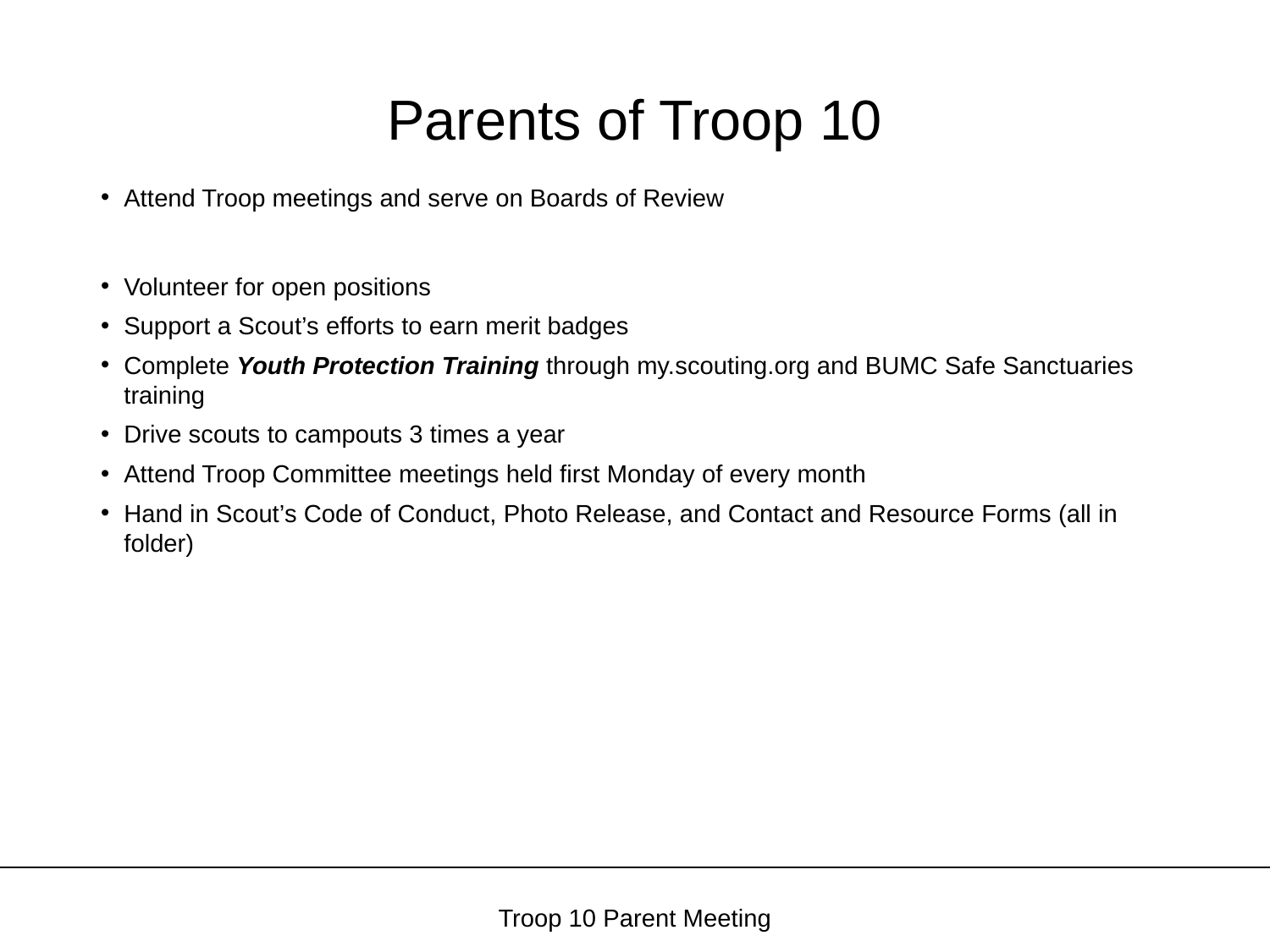

# Parents of Troop 10
Attend Troop meetings and serve on Boards of Review

Volunteer for open positions
Support a Scout’s efforts to earn merit badges
Complete Youth Protection Training through my.scouting.org and BUMC Safe Sanctuaries training
Drive scouts to campouts 3 times a year
Attend Troop Committee meetings held first Monday of every month
Hand in Scout’s Code of Conduct, Photo Release, and Contact and Resource Forms (all in folder)

Troop 10 Parent Meeting